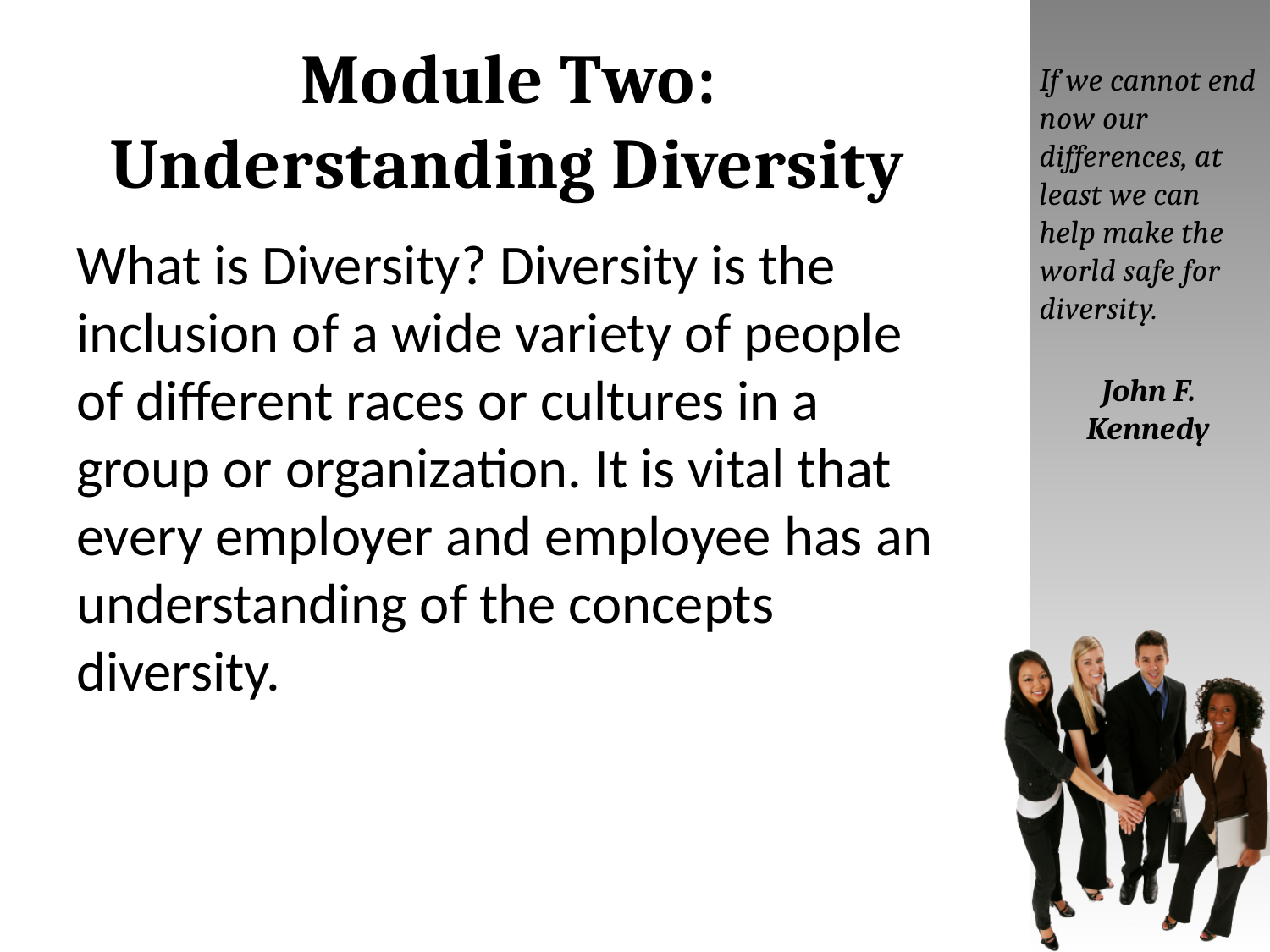

# Module Two: Understanding Diversity
If we cannot end now our differences, at least we can help make the world safe for diversity.
John F. Kennedy
What is Diversity? Diversity is the inclusion of a wide variety of people of different races or cultures in a group or organization. It is vital that every employer and employee has an understanding of the concepts diversity.